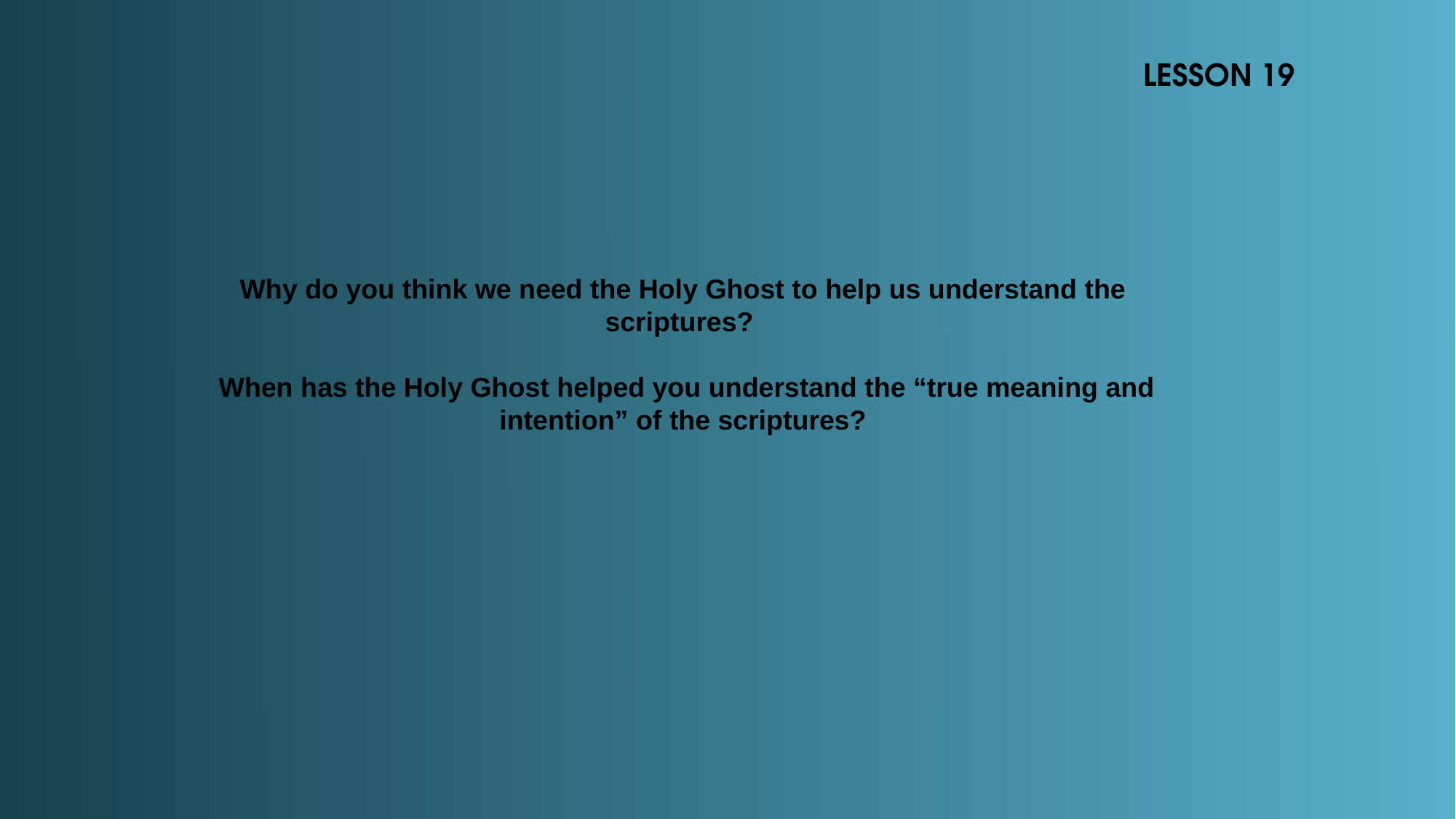

LESSON 19
Why do you think we need the Holy Ghost to help us understand the scriptures?

 When has the Holy Ghost helped you understand the “true meaning and intention” of the scriptures?